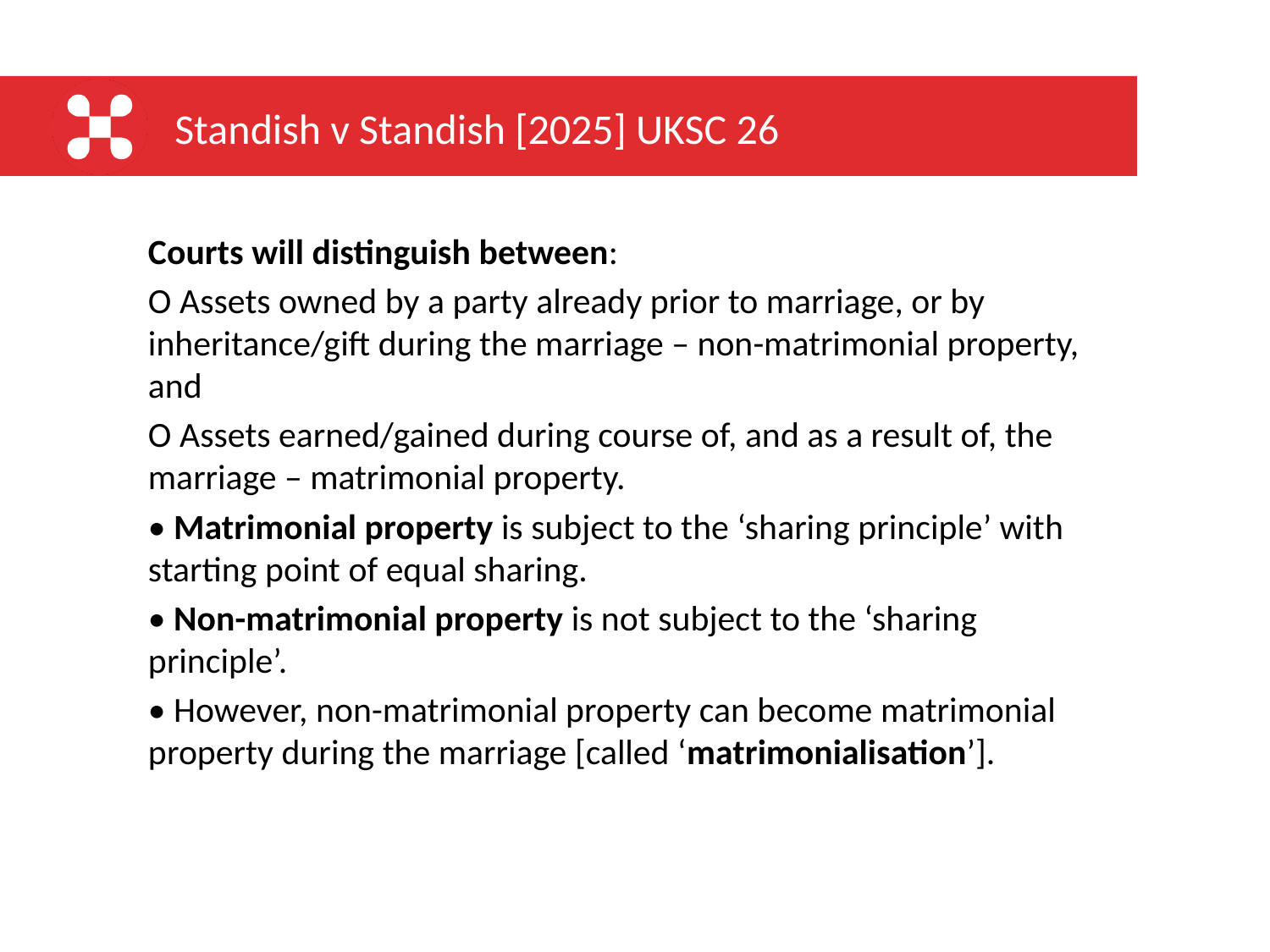

Standish v Standish [2025] UKSC 26

Courts will distinguish between:
O Assets owned by a party already prior to marriage, or by inheritance/gift during the marriage – non-matrimonial property, and
O Assets earned/gained during course of, and as a result of, the marriage – matrimonial property.
• Matrimonial property is subject to the ‘sharing principle’ with starting point of equal sharing.
• Non-matrimonial property is not subject to the ‘sharing principle’.
• However, non-matrimonial property can become matrimonial property during the marriage [called ‘matrimonialisation’].